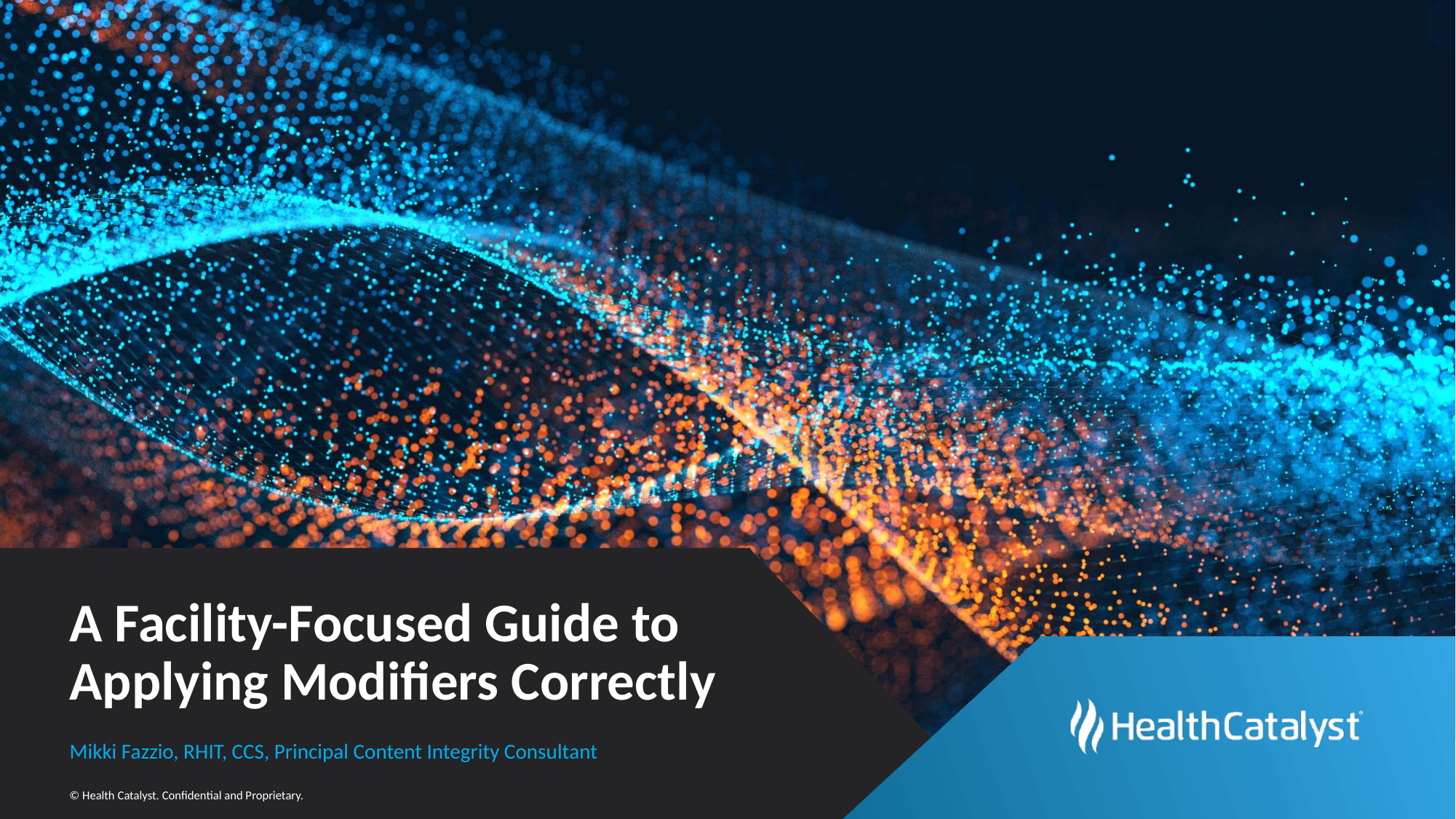

# A Facility-Focused Guide to Applying Modifiers Correctly
Mikki Fazzio, RHIT, CCS, Principal Content Integrity Consultant